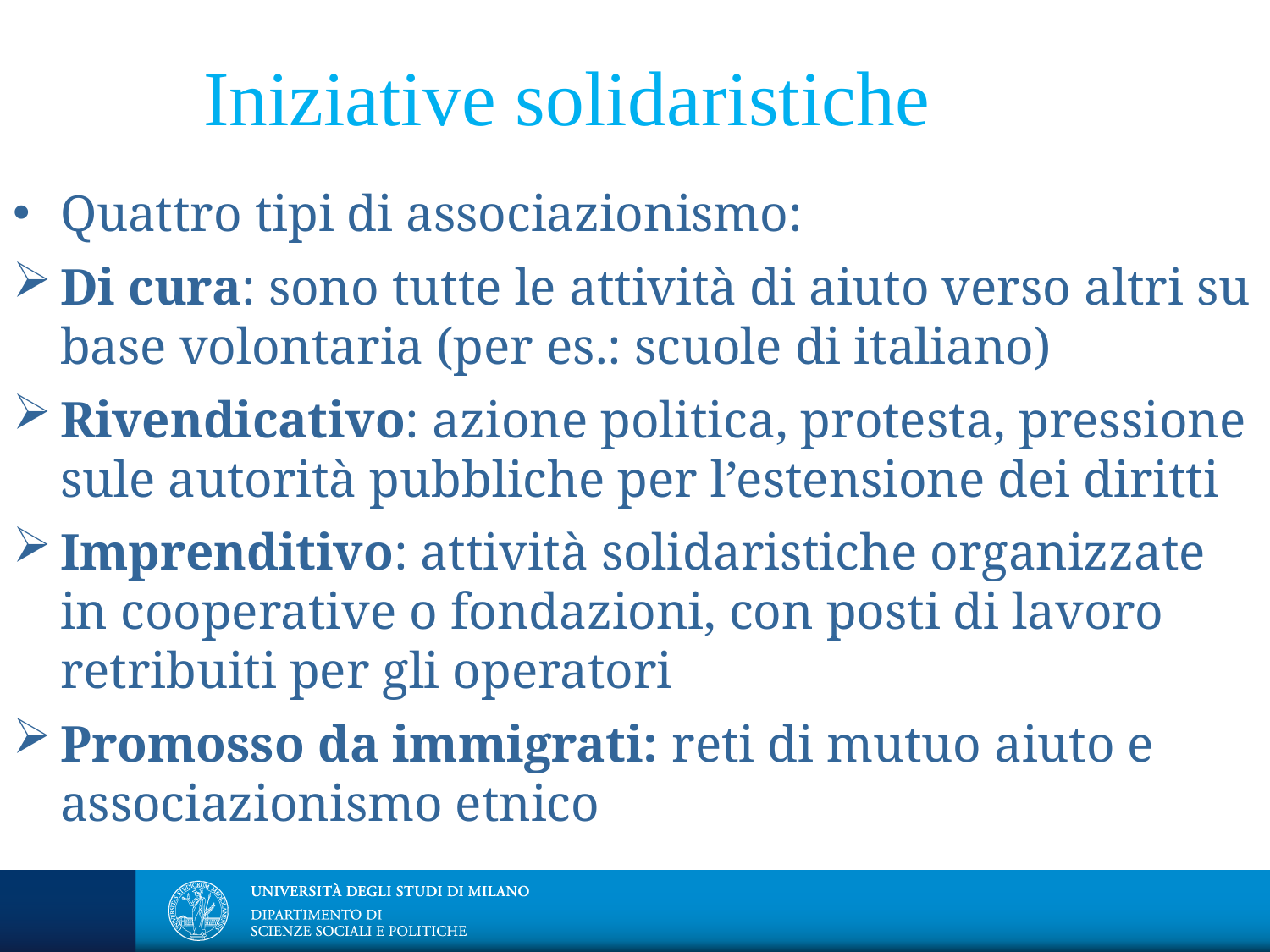

Iniziative solidaristiche
Quattro tipi di associazionismo:
Di cura: sono tutte le attività di aiuto verso altri su base volontaria (per es.: scuole di italiano)
Rivendicativo: azione politica, protesta, pressione sule autorità pubbliche per l’estensione dei diritti
Imprenditivo: attività solidaristiche organizzate in cooperative o fondazioni, con posti di lavoro retribuiti per gli operatori
Promosso da immigrati: reti di mutuo aiuto e associazionismo etnico